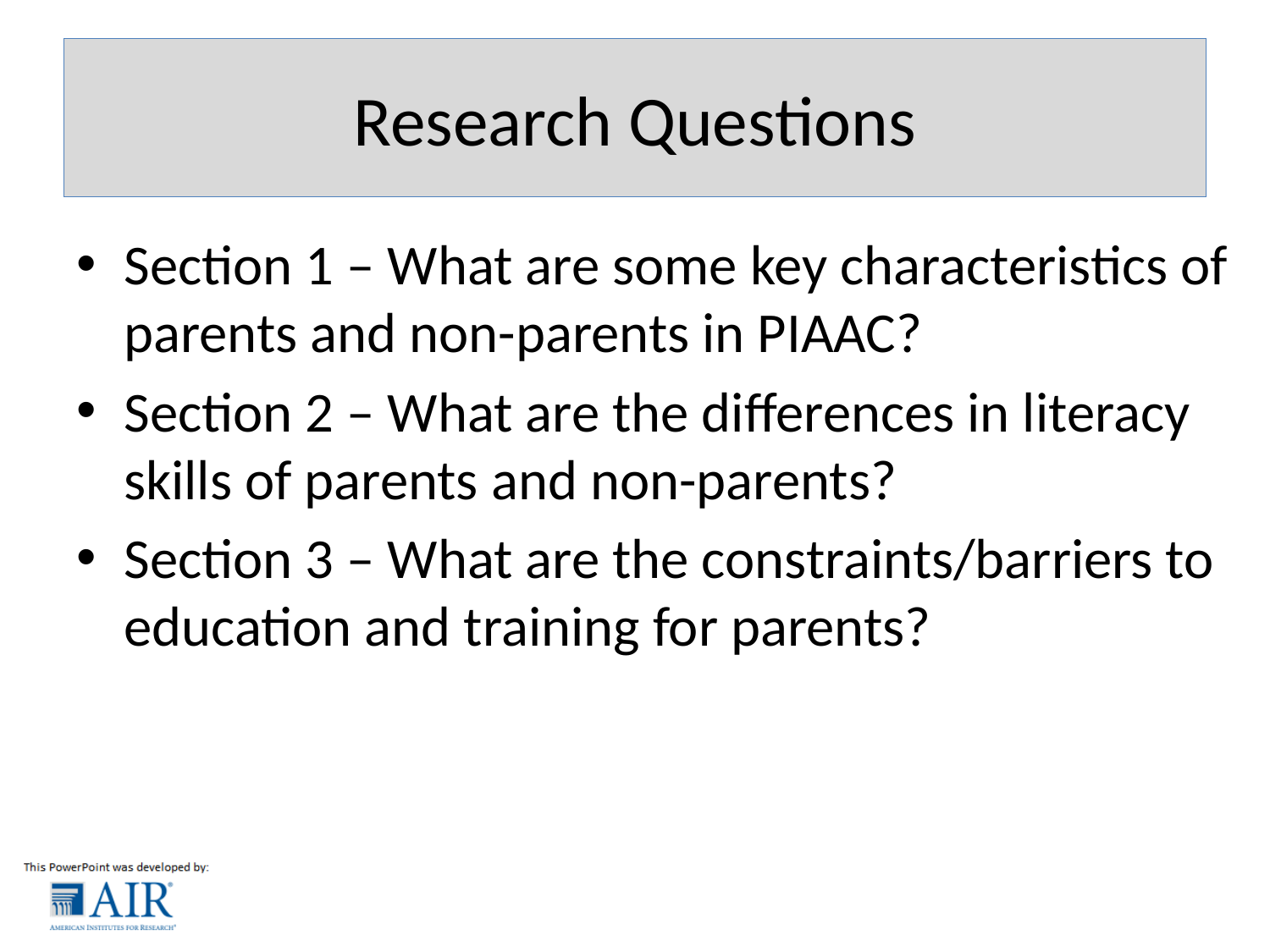

# Research Questions
Section 1 – What are some key characteristics of parents and non-parents in PIAAC?
Section 2 – What are the differences in literacy skills of parents and non-parents?
Section 3 – What are the constraints/barriers to education and training for parents?